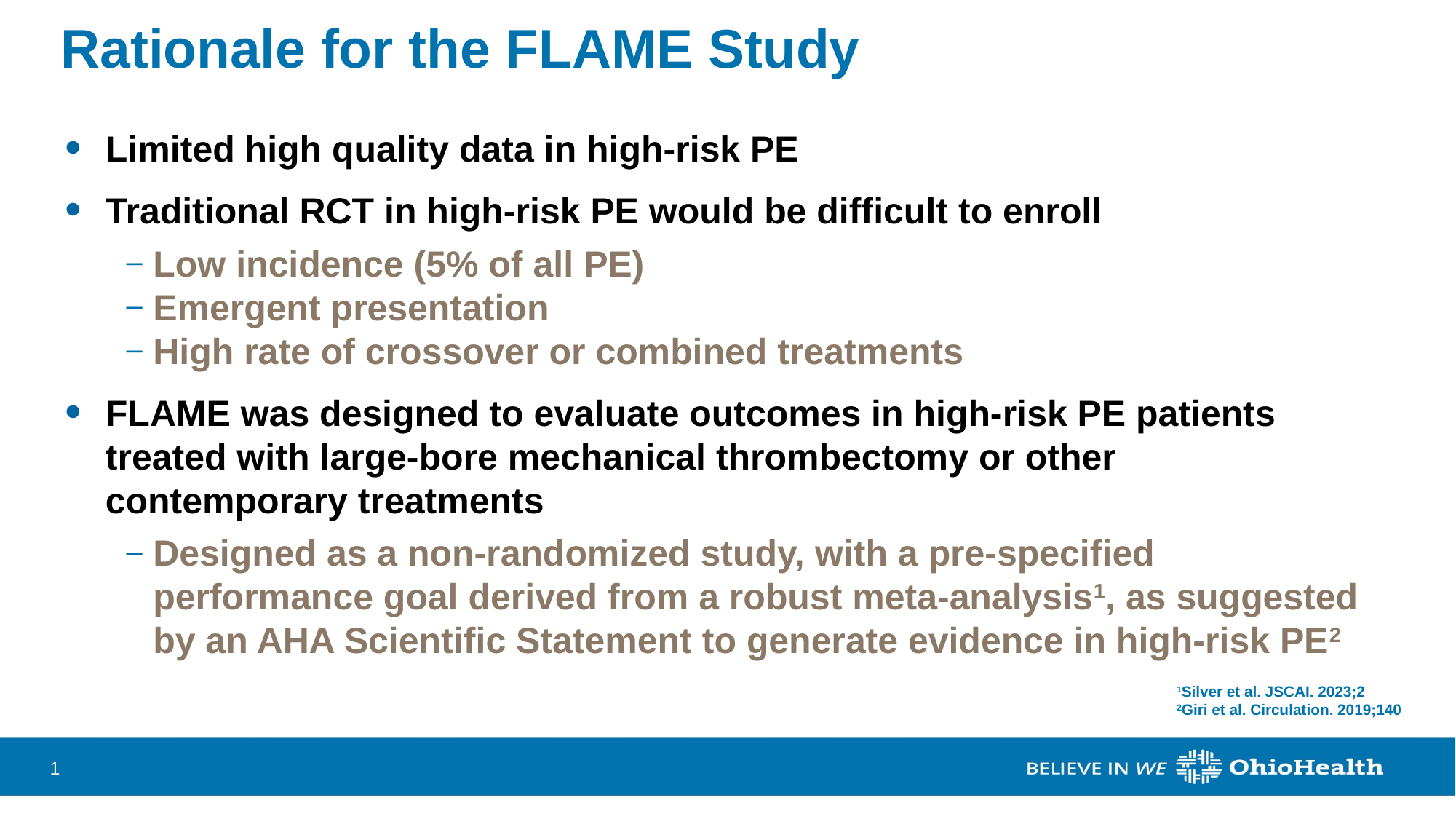

# Rationale for the FLAME Study
Limited high quality data in high-risk PE
Traditional RCT in high-risk PE would be difficult to enroll
Low incidence (5% of all PE)
Emergent presentation
High rate of crossover or combined treatments
FLAME was designed to evaluate outcomes in high-risk PE patients treated with large-bore mechanical thrombectomy or other contemporary treatments
Designed as a non-randomized study, with a pre-specified performance goal derived from a robust meta-analysis1, as suggested by an AHA Scientific Statement to generate evidence in high-risk PE2
1Silver et al. JSCAI. 2023;2
2Giri et al. Circulation. 2019;140